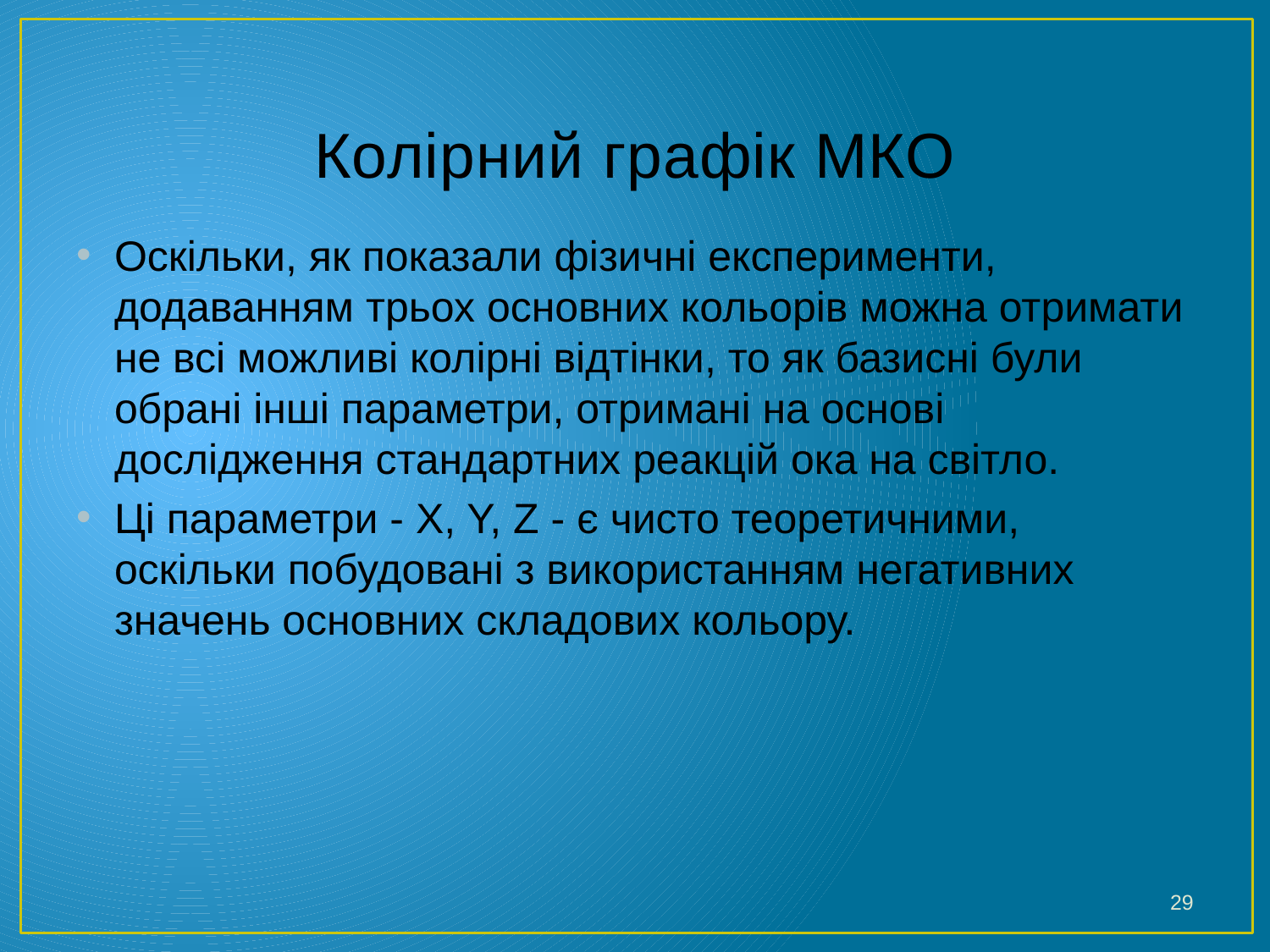

# Колірний графік МКО
Оскільки, як показали фізичні експерименти, додаванням трьох основних кольорів можна отримати не всі можливі колірні відтінки, то як базисні були обрані інші параметри, отримані на основі дослідження стандартних реакцій ока на світло.
Ці параметри - X, Y, Z - є чисто теоретичними, оскільки побудовані з використанням негативних значень основних складових кольору.
29